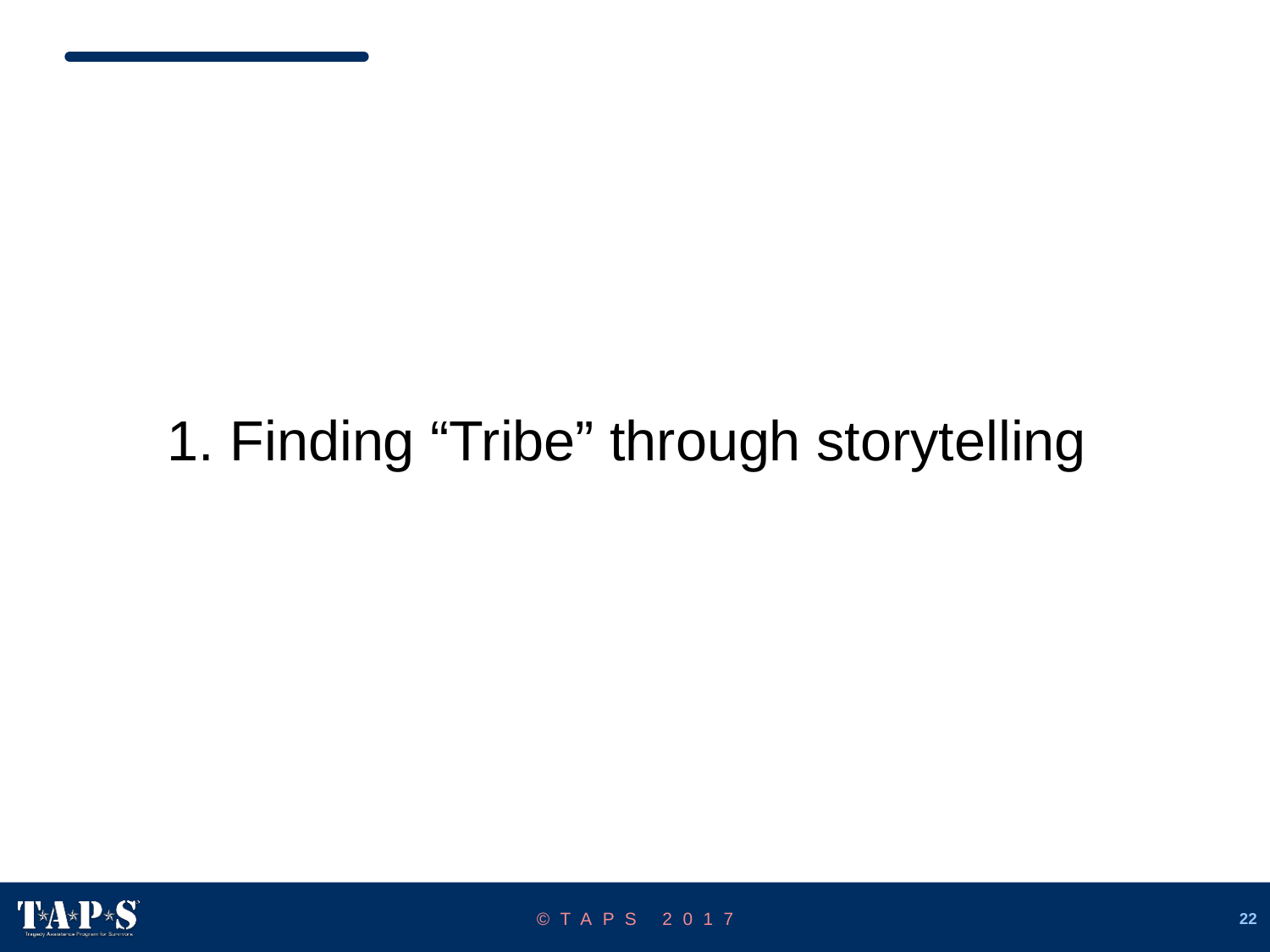

1. Finding “Tribe” through storytelling

©TAPS 2017
22